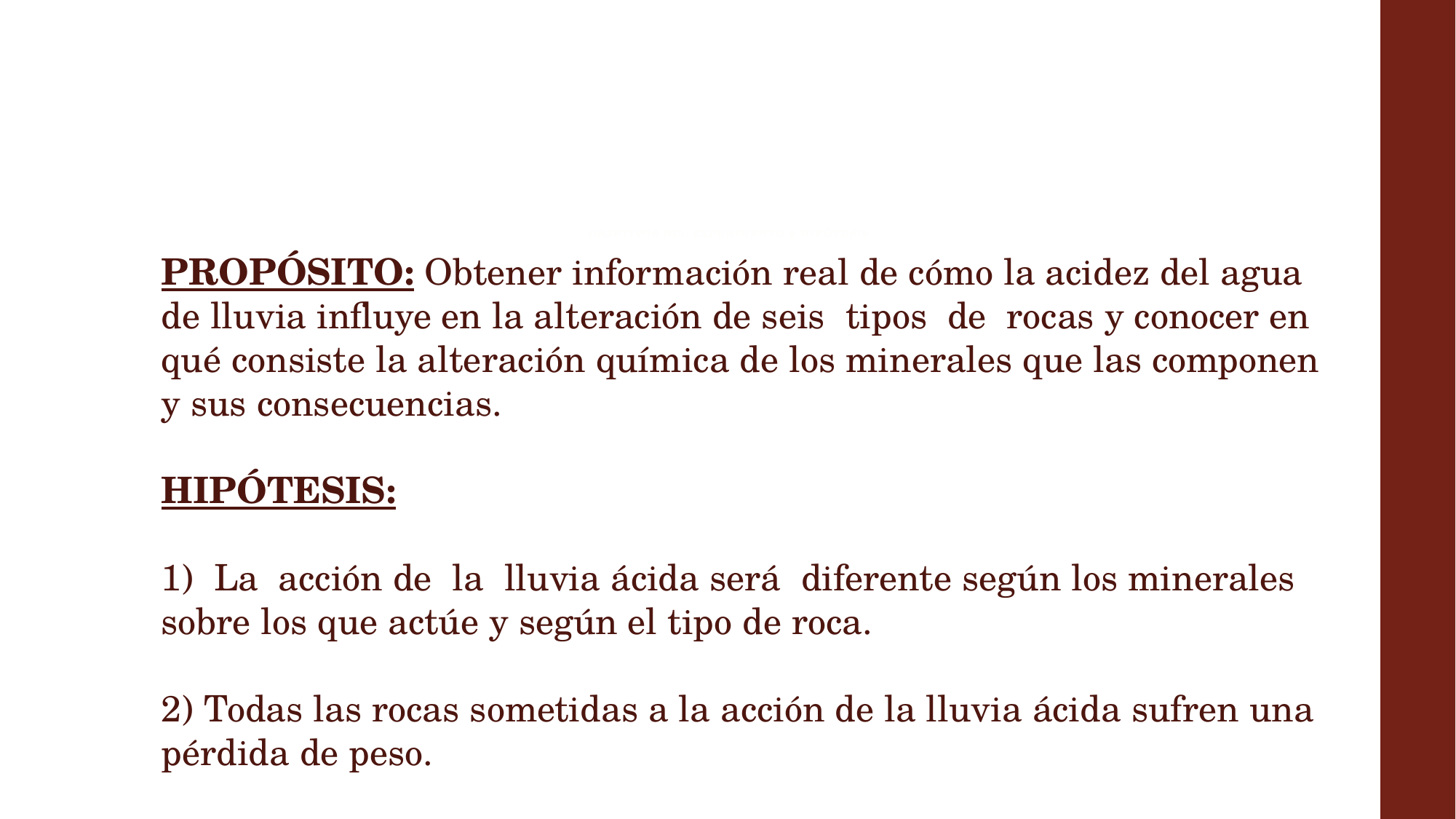

# OBJETIVOS DEL EXPERIMENTO E HIPÓTESIS
PROPÓSITO: Obtener información real de cómo la acidez del agua de lluvia influye en la alteración de seis  tipos  de  rocas y conocer en qué consiste la alteración química de los minerales que las componen y sus consecuencias.

HIPÓTESIS:

1)  La  acción de  la  lluvia ácida será  diferente según los minerales sobre los que actúe y según el tipo de roca.

2) Todas las rocas sometidas a la acción de la lluvia ácida sufren una pérdida de peso.